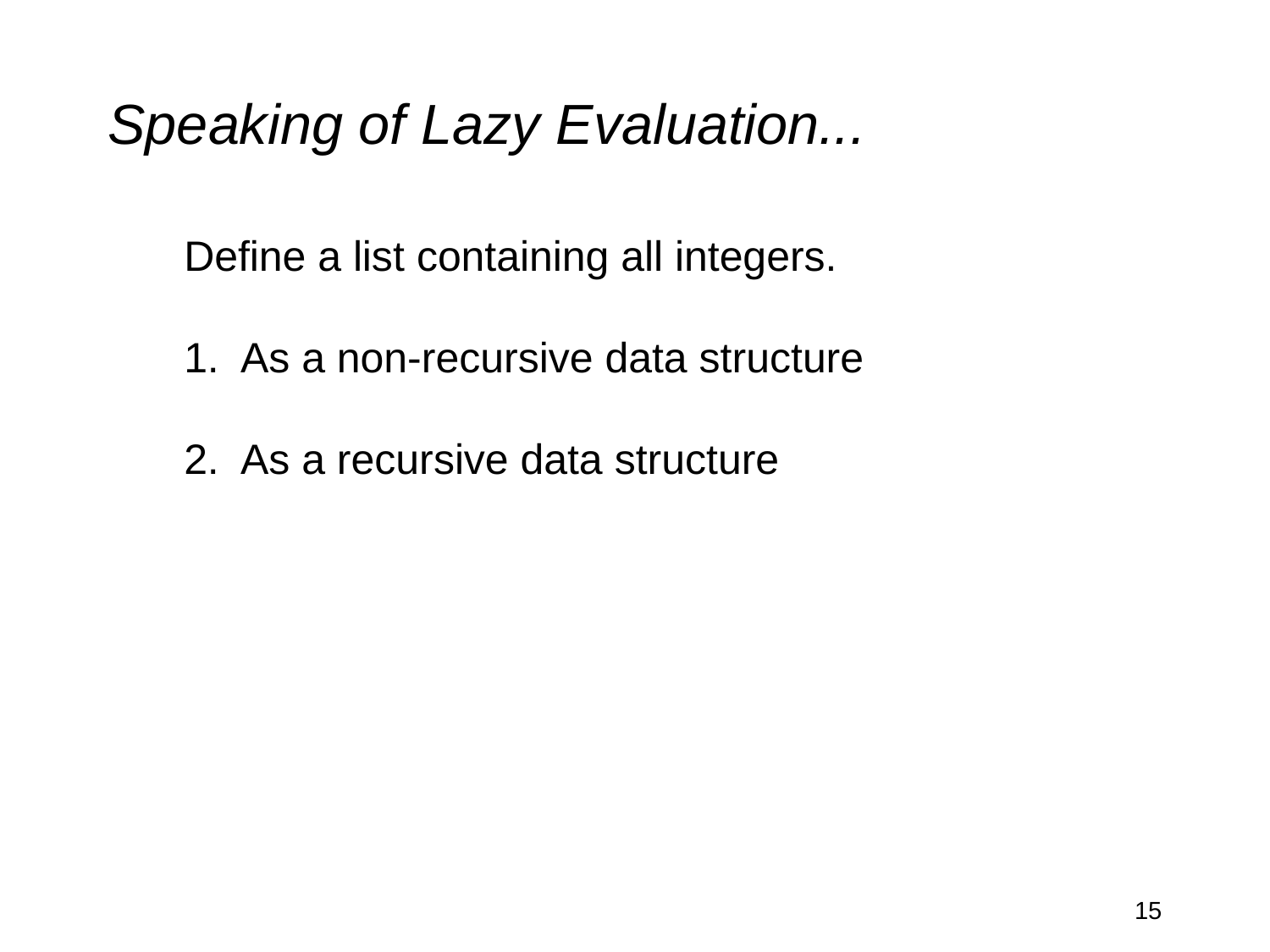

# Speaking of Lazy Evaluation...
Define a list containing all integers.

1.  As a non-recursive data structure

2.  As a recursive data structure

15